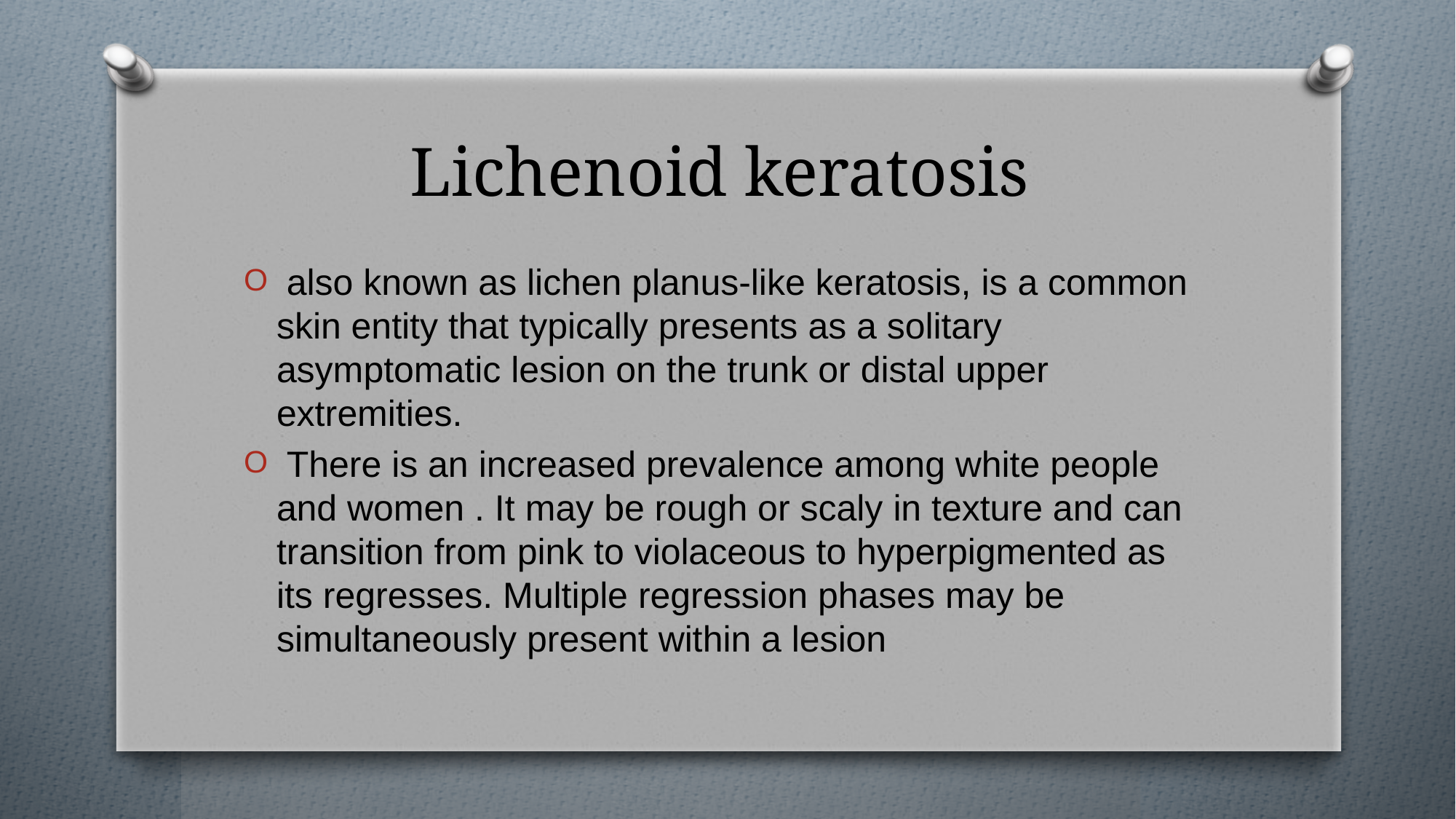

# Lichenoid keratosis
 also known as lichen planus‐like keratosis, is a common skin entity that typically presents as a solitary asymptomatic lesion on the trunk or distal upper extremities.
 There is an increased prevalence among white people and women . It may be rough or scaly in texture and can transition from pink to violaceous to hyperpigmented as its regresses. Multiple regression phases may be simultaneously present within a lesion